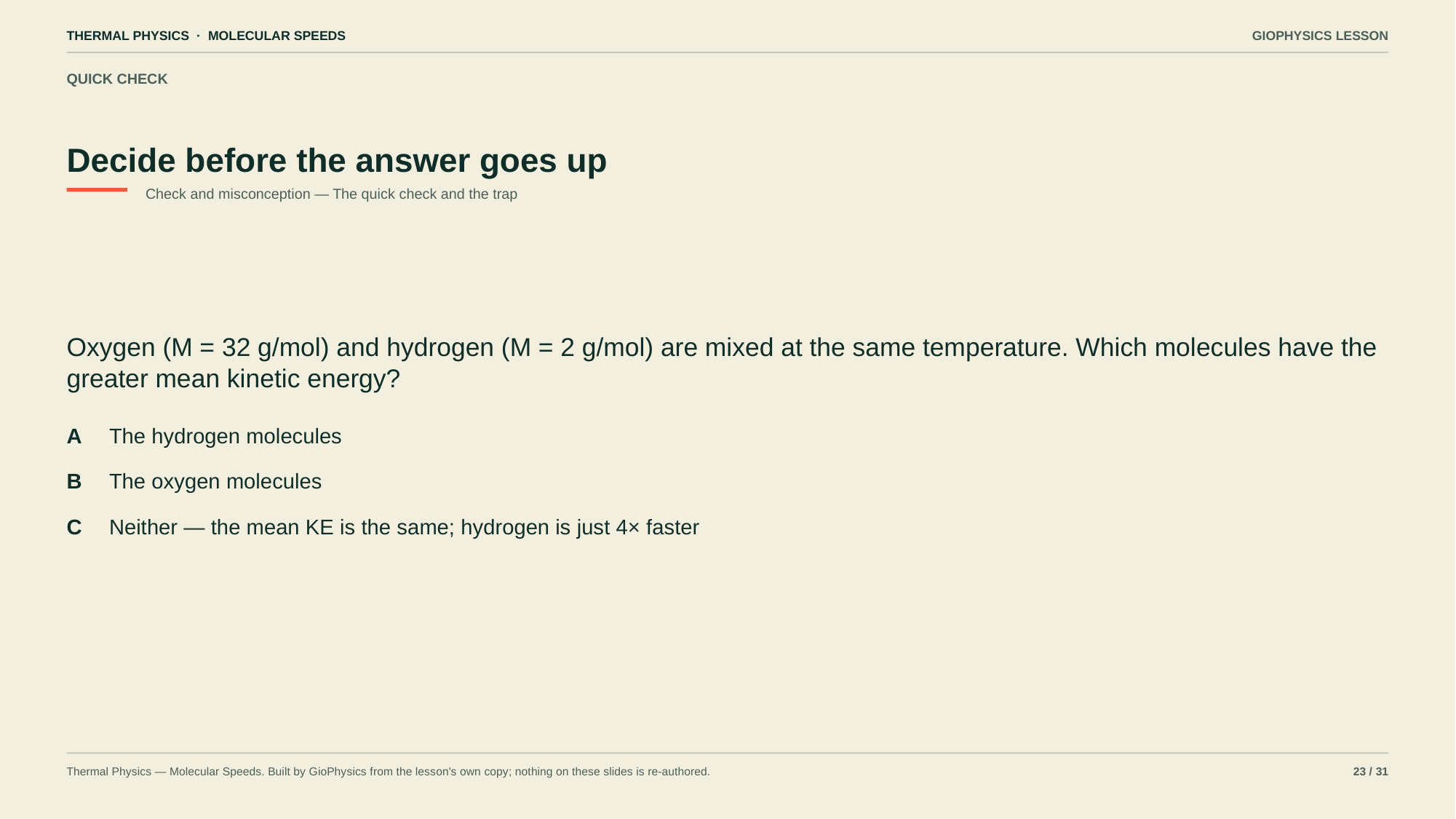

THERMAL PHYSICS  ·  MOLECULAR SPEEDS
GIOPHYSICS LESSON

QUICK CHECK
Decide before the answer goes up
Check and misconception — The quick check and the trap

Oxygen (M = 32 g/mol) and hydrogen (M = 2 g/mol) are mixed at the same temperature. Which molecules have the greater mean kinetic energy?
A
The hydrogen molecules
B
The oxygen molecules
C
Neither — the mean KE is the same; hydrogen is just 4× faster

Thermal Physics — Molecular Speeds. Built by GioPhysics from the lesson's own copy; nothing on these slides is re-authored.
23 / 31